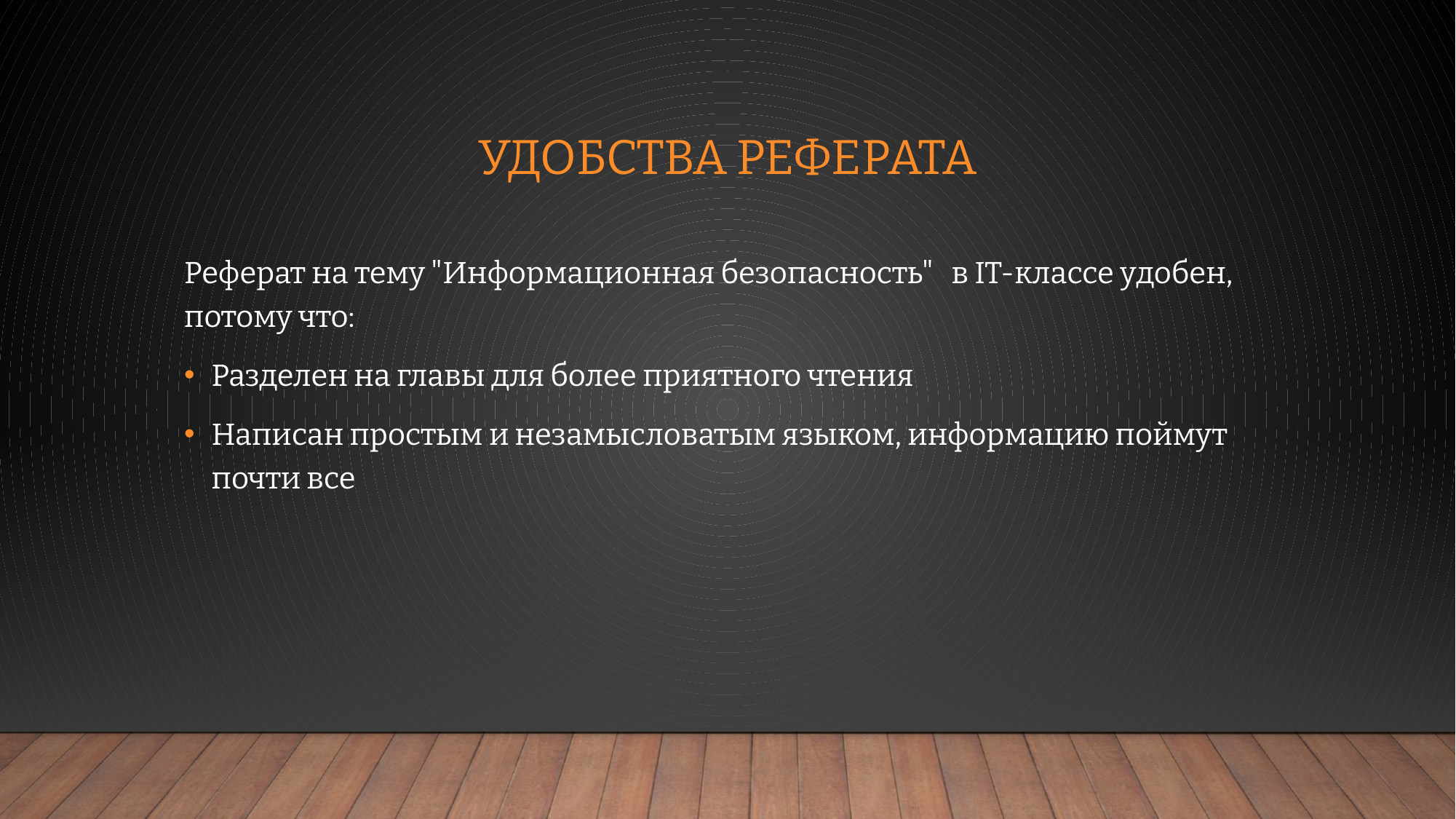

# удобства реферата
Реферат на тему "Информационная безопасность"   в IT-классе удобен, потому что:
Разделен на главы для более приятного чтения
Написан простым и незамысловатым языком, информацию поймут почти все